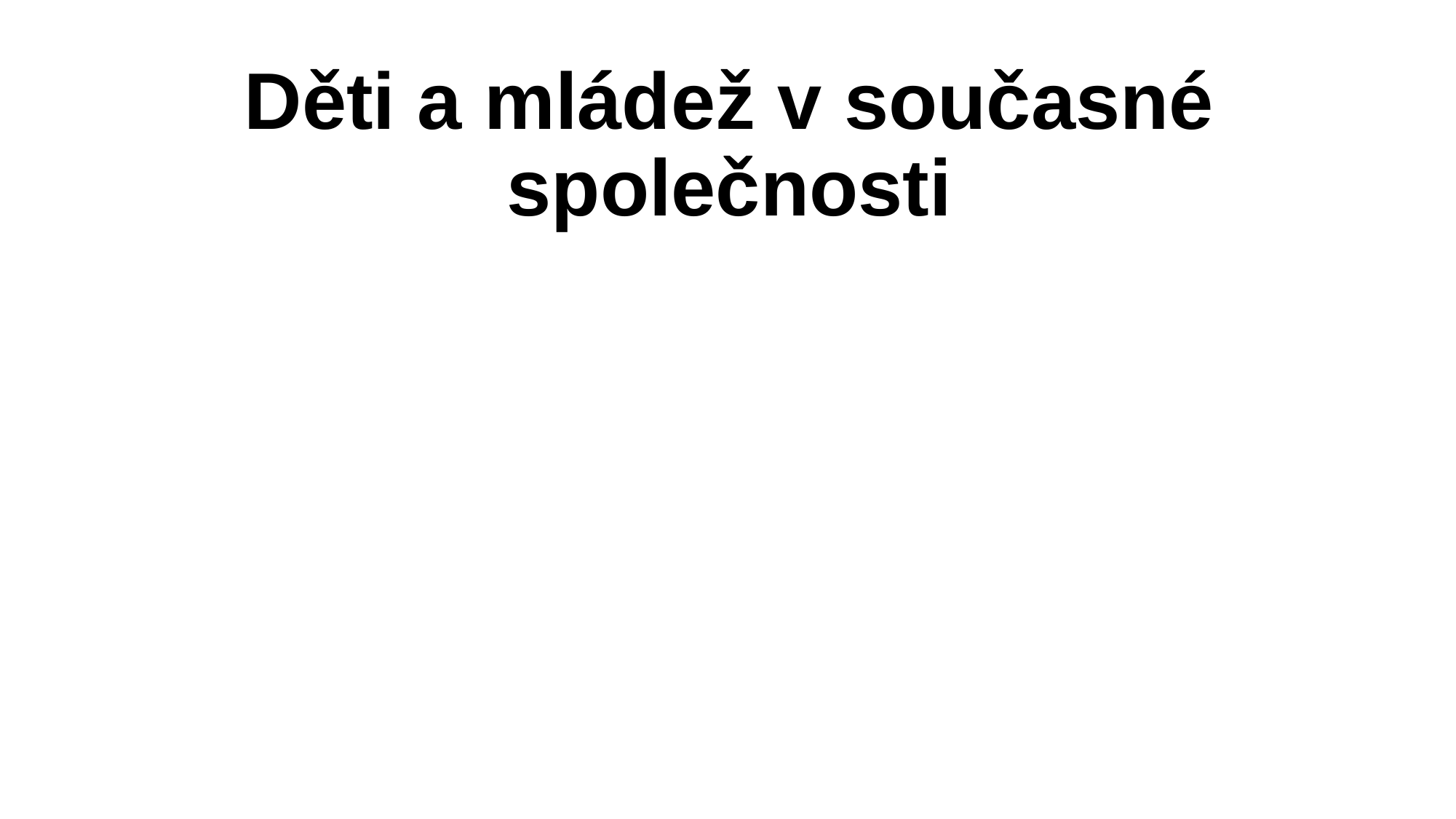

# Děti a mládež v současné společnosti